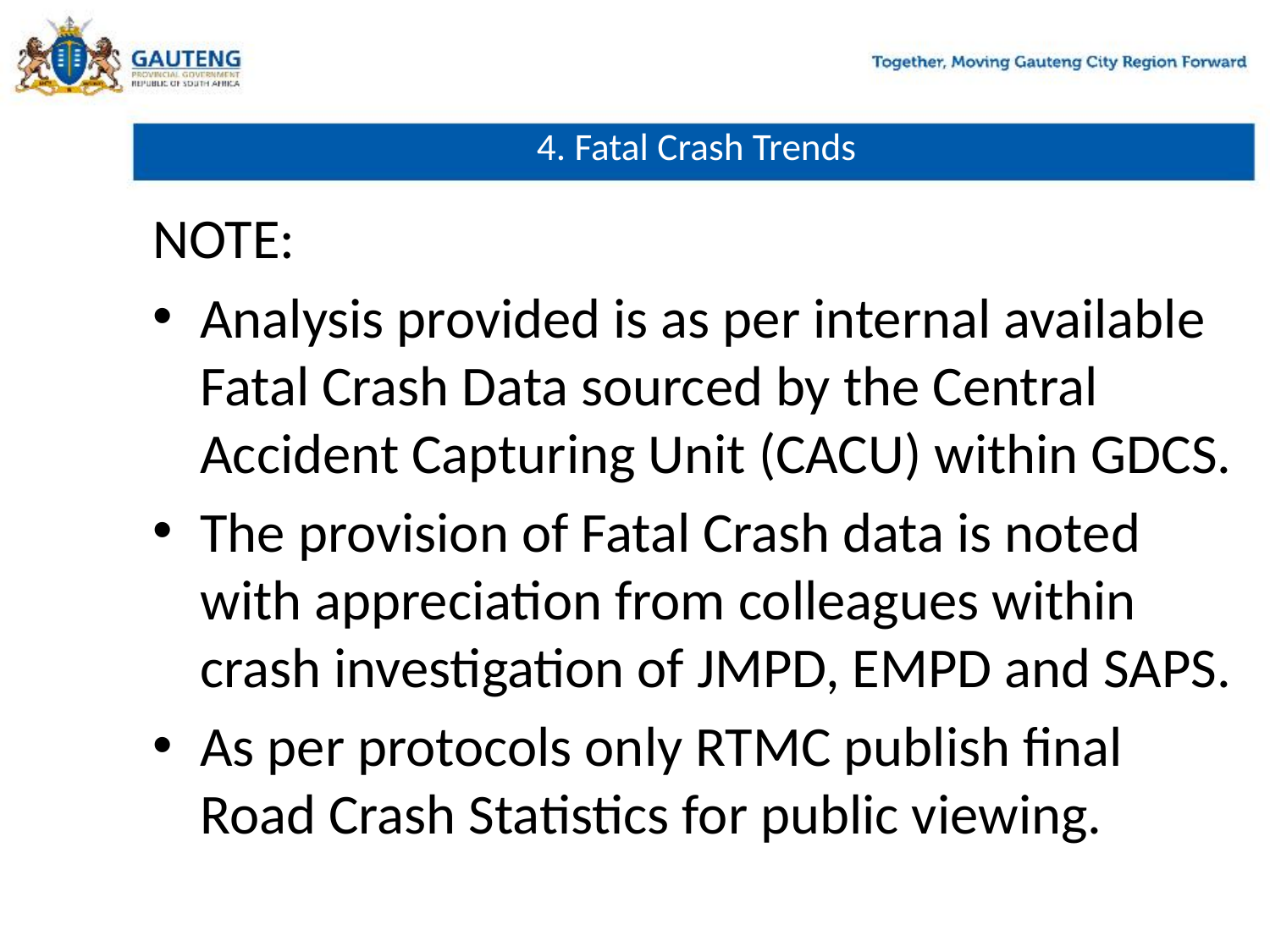

# 4. Fatal Crash Trends
NOTE:
Analysis provided is as per internal available Fatal Crash Data sourced by the Central Accident Capturing Unit (CACU) within GDCS.
The provision of Fatal Crash data is noted with appreciation from colleagues within crash investigation of JMPD, EMPD and SAPS.
As per protocols only RTMC publish final Road Crash Statistics for public viewing.